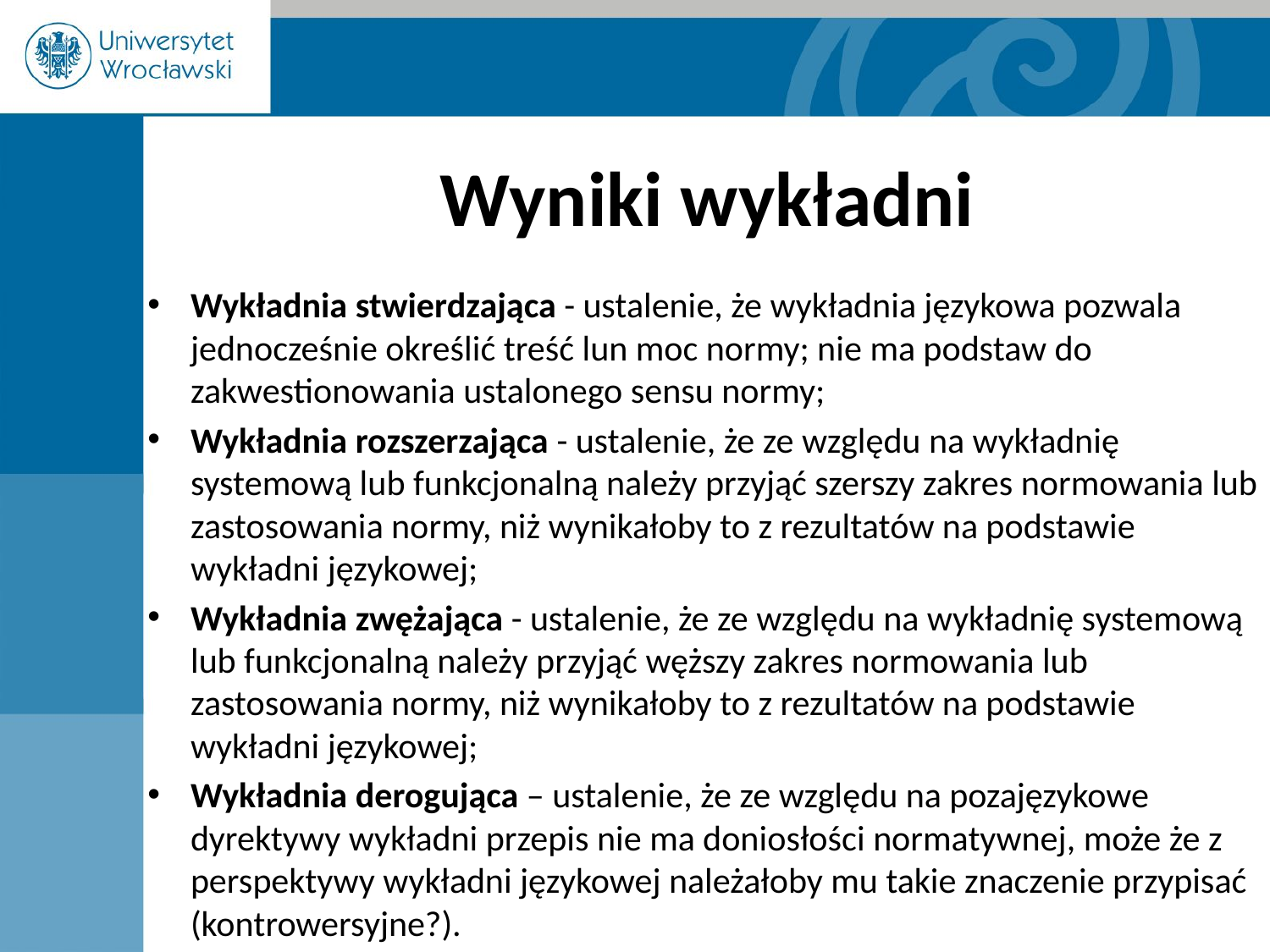

# Wyniki wykładni
Wykładnia stwierdzająca - ustalenie, że wykładnia językowa pozwala jednocześnie określić treść lun moc normy; nie ma podstaw do zakwestionowania ustalonego sensu normy;
Wykładnia rozszerzająca - ustalenie, że ze względu na wykładnię systemową lub funkcjonalną należy przyjąć szerszy zakres normowania lub zastosowania normy, niż wynikałoby to z rezultatów na podstawie wykładni językowej;
Wykładnia zwężająca - ustalenie, że ze względu na wykładnię systemową lub funkcjonalną należy przyjąć węższy zakres normowania lub zastosowania normy, niż wynikałoby to z rezultatów na podstawie wykładni językowej;
Wykładnia derogująca – ustalenie, że ze względu na pozajęzykowe dyrektywy wykładni przepis nie ma doniosłości normatywnej, może że z perspektywy wykładni językowej należałoby mu takie znaczenie przypisać (kontrowersyjne?).